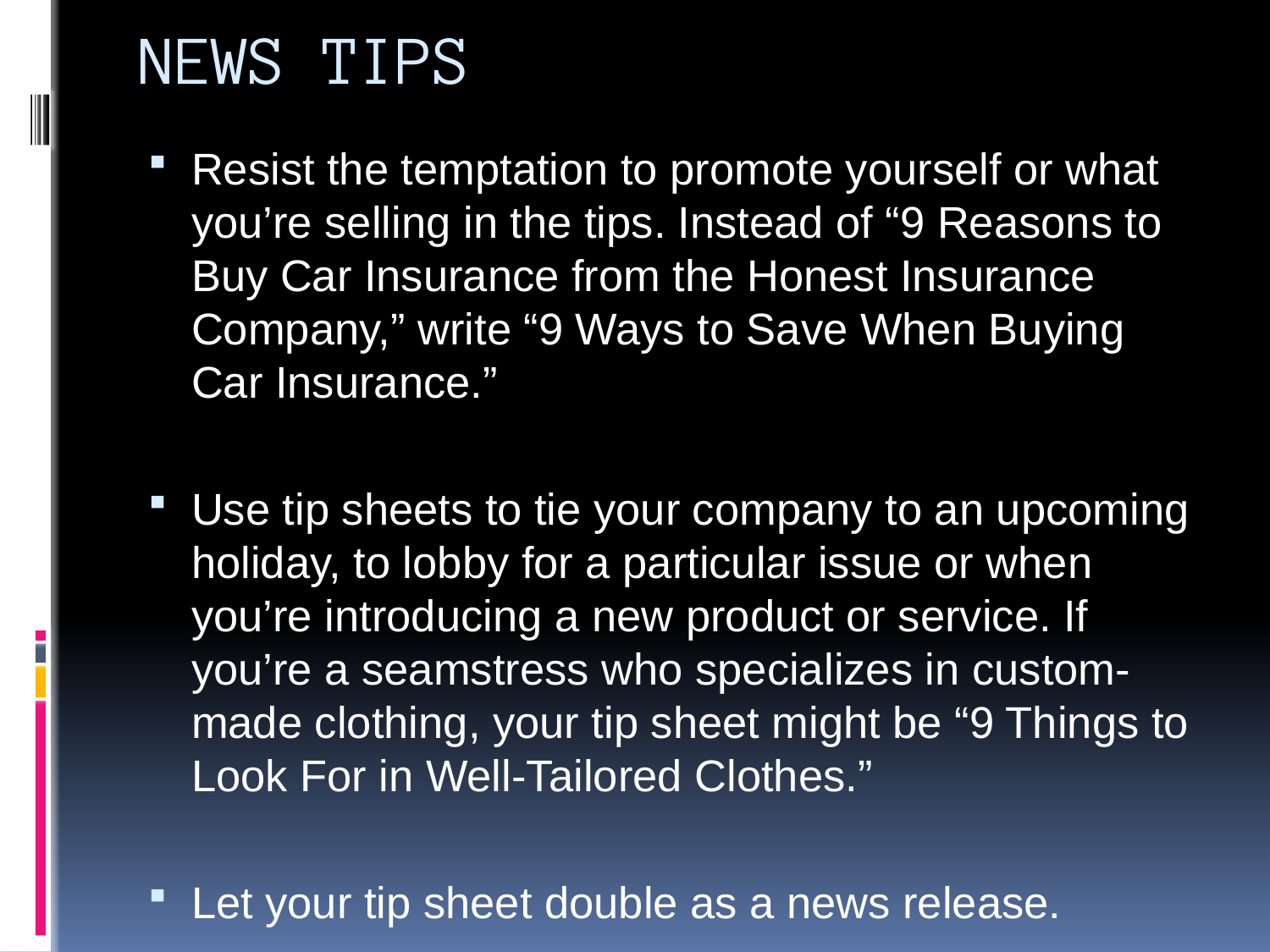

# NEWS TIPS
Resist the temptation to promote yourself or what you’re selling in the tips. Instead of “9 Reasons to Buy Car Insurance from the Honest Insurance Company,” write “9 Ways to Save When Buying Car Insurance.”

Use tip sheets to tie your company to an upcoming holiday, to lobby for a particular issue or when you’re introducing a new product or service. If you’re a seamstress who specializes in custom-made clothing, your tip sheet might be “9 Things to Look For in Well-Tailored Clothes.”

Let your tip sheet double as a news release.